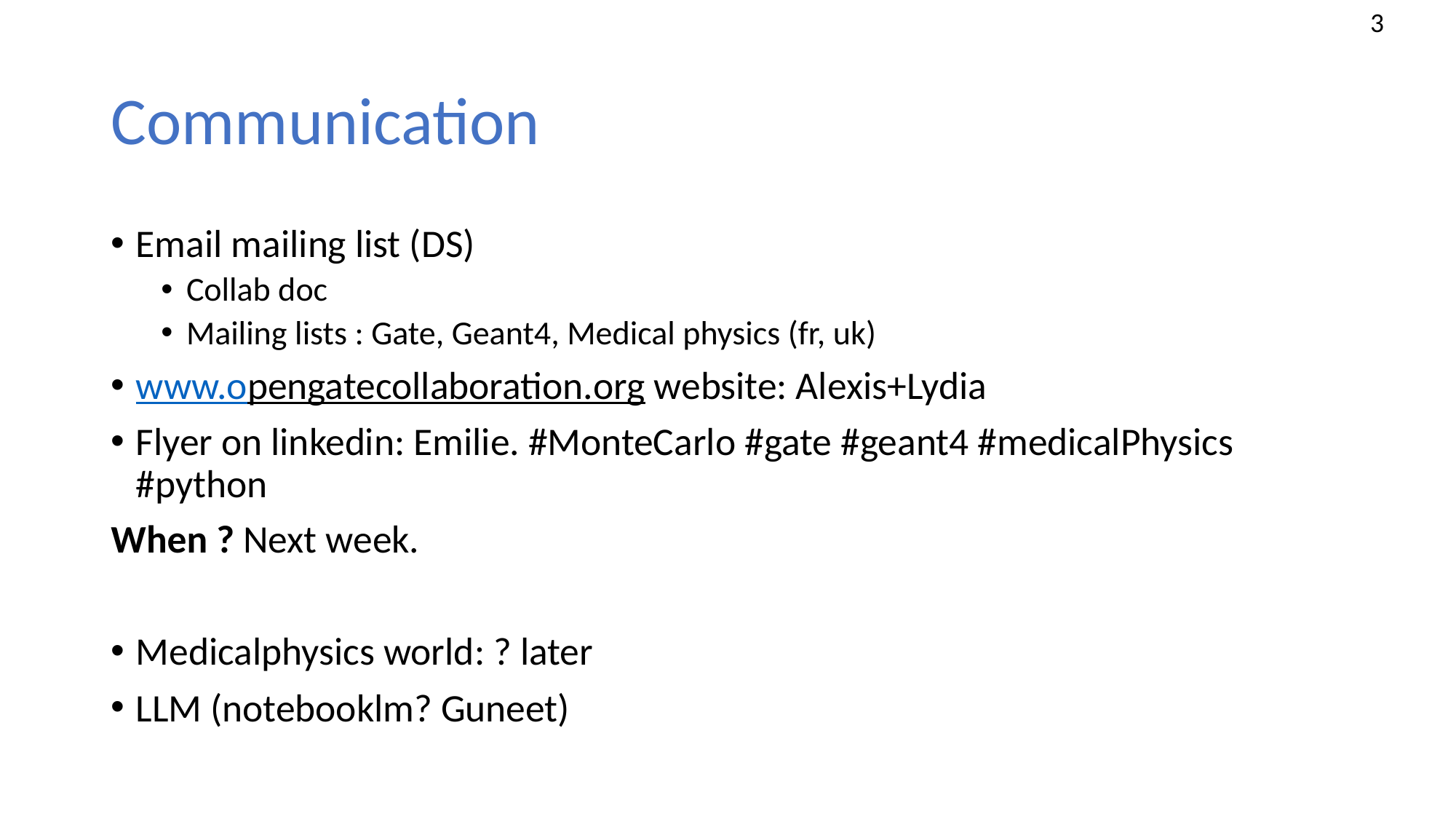

# Communication
Email mailing list (DS)
Collab doc
Mailing lists : Gate, Geant4, Medical physics (fr, uk)
www.opengatecollaboration.org website: Alexis+Lydia
Flyer on linkedin: Emilie. #MonteCarlo #gate #geant4 #medicalPhysics #python
When ? Next week.

Medicalphysics world: ? later
LLM (notebooklm? Guneet)